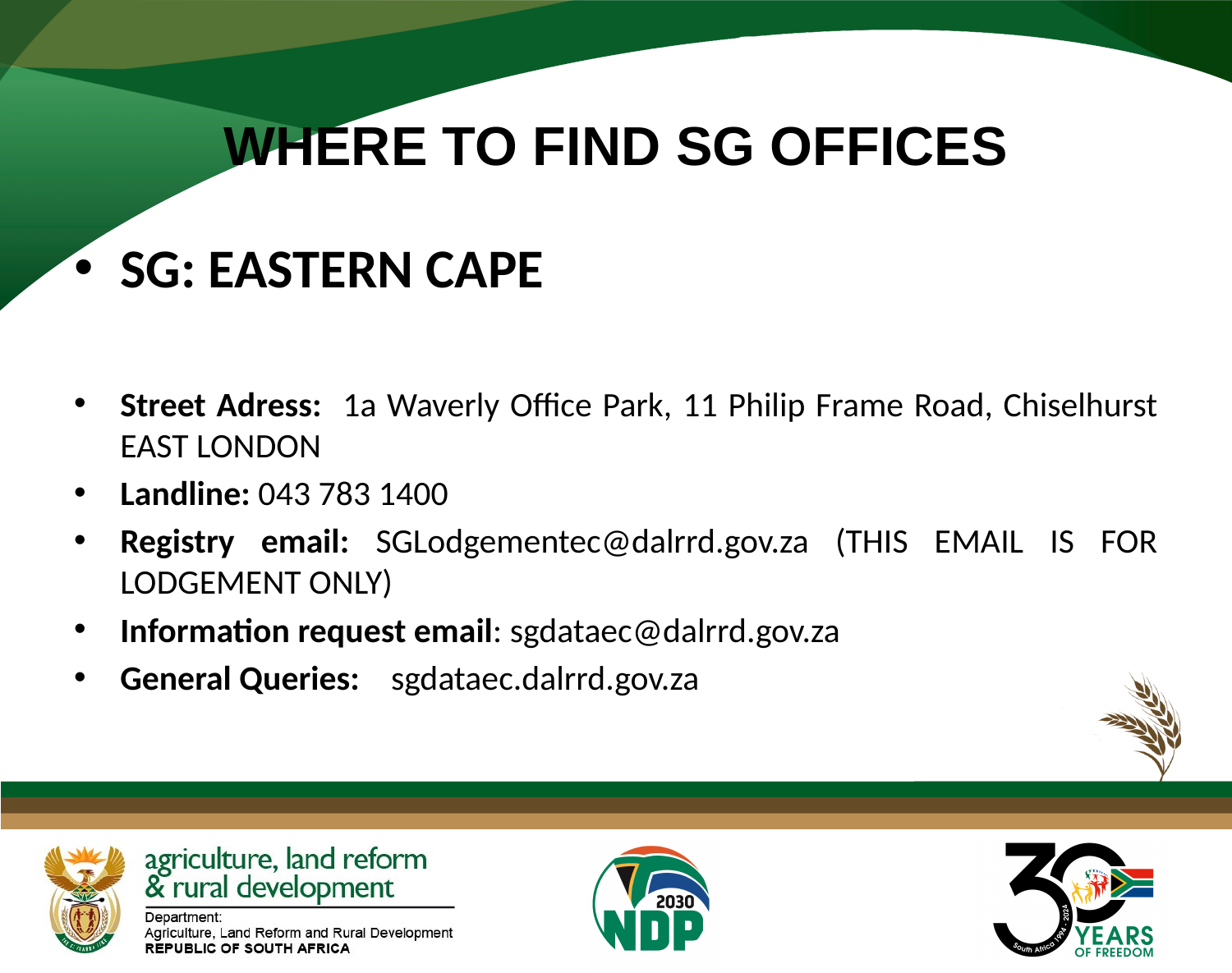

# WHERE TO FIND SG OFFICES
SG: EASTERN CAPE

Street Adress:  1a Waverly Office Park, 11 Philip Frame Road, Chiselhurst EAST LONDON
Landline: 043 783 1400
Registry email: SGLodgementec@dalrrd.gov.za (THIS EMAIL IS FOR LODGEMENT ONLY)
Information request email: sgdataec@dalrrd.gov.za
General Queries:    sgdataec.dalrrd.gov.za